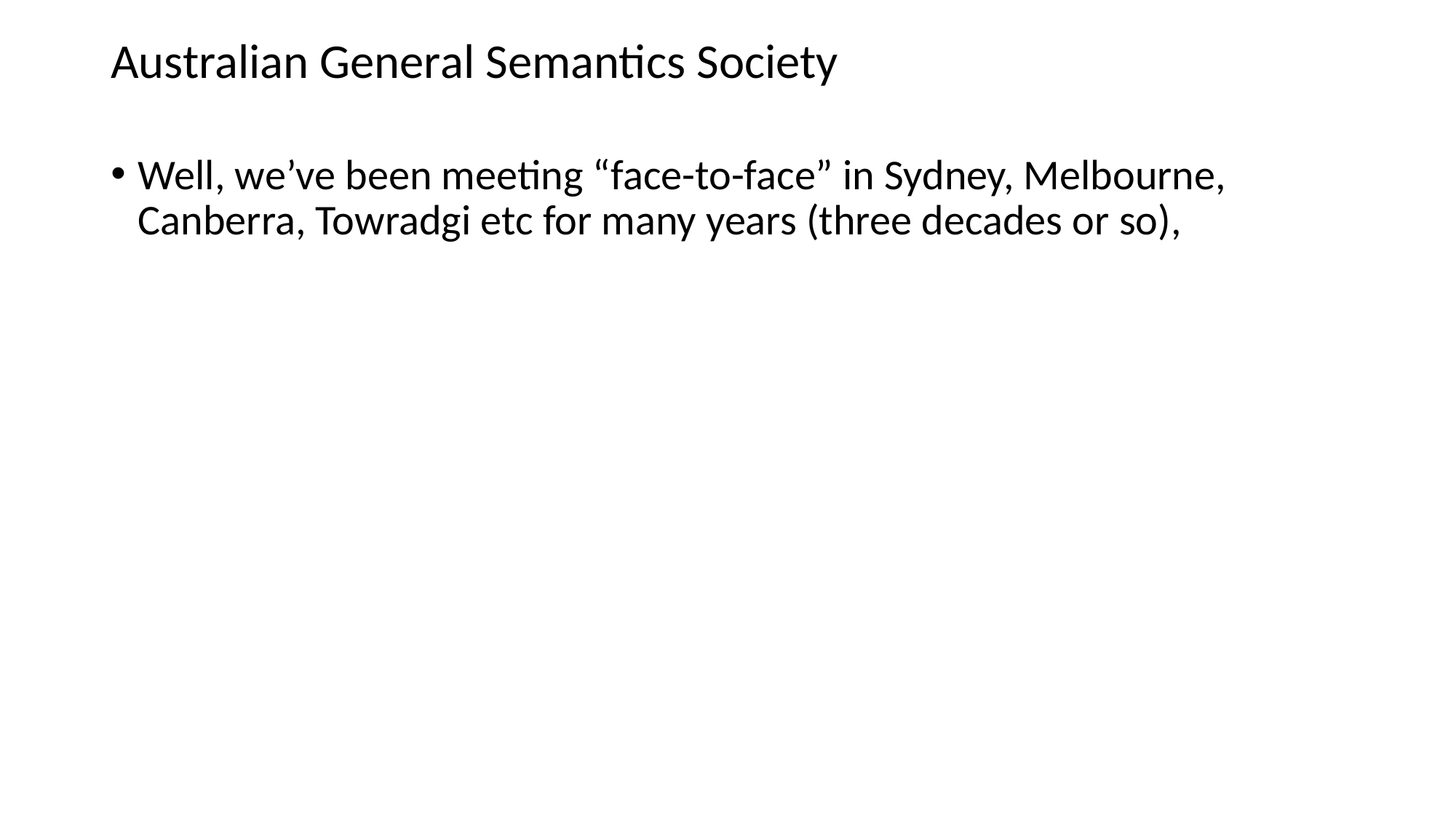

# Australian General Semantics Society
Well, we’ve been meeting “face-to-face” in Sydney, Melbourne, Canberra, Towradgi etc for many years (three decades or so),